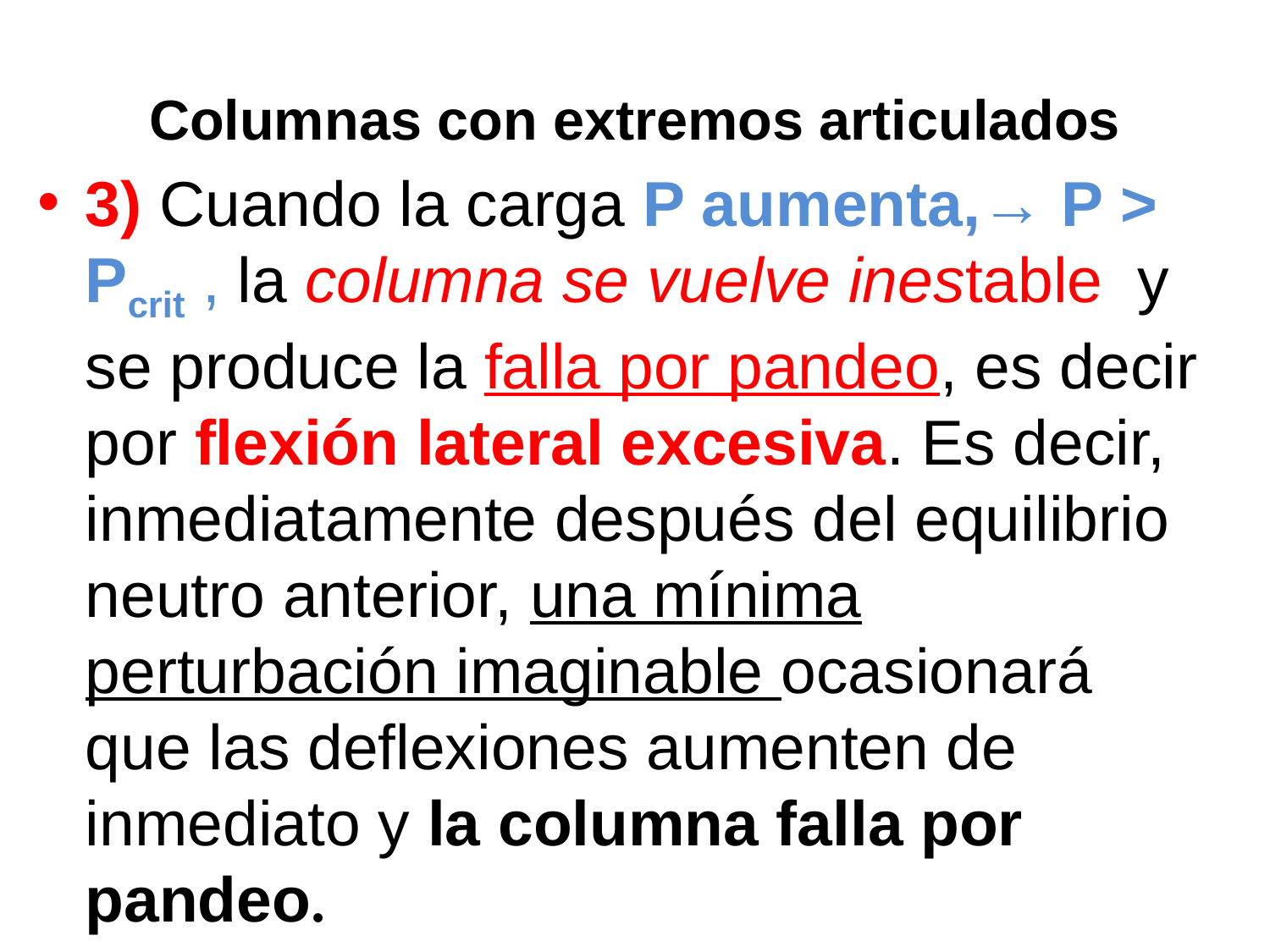

# Columnas con extremos articulados
3) Cuando la carga P aumenta,→ P > Pcrit , la columna se vuelve inestable  y se produce la falla por pandeo, es decir por flexión lateral excesiva. Es decir, inmediatamente después del equilibrio neutro anterior, una mínima perturbación imaginable ocasionará que las deflexiones aumenten de inmediato y la columna falla por pandeo.